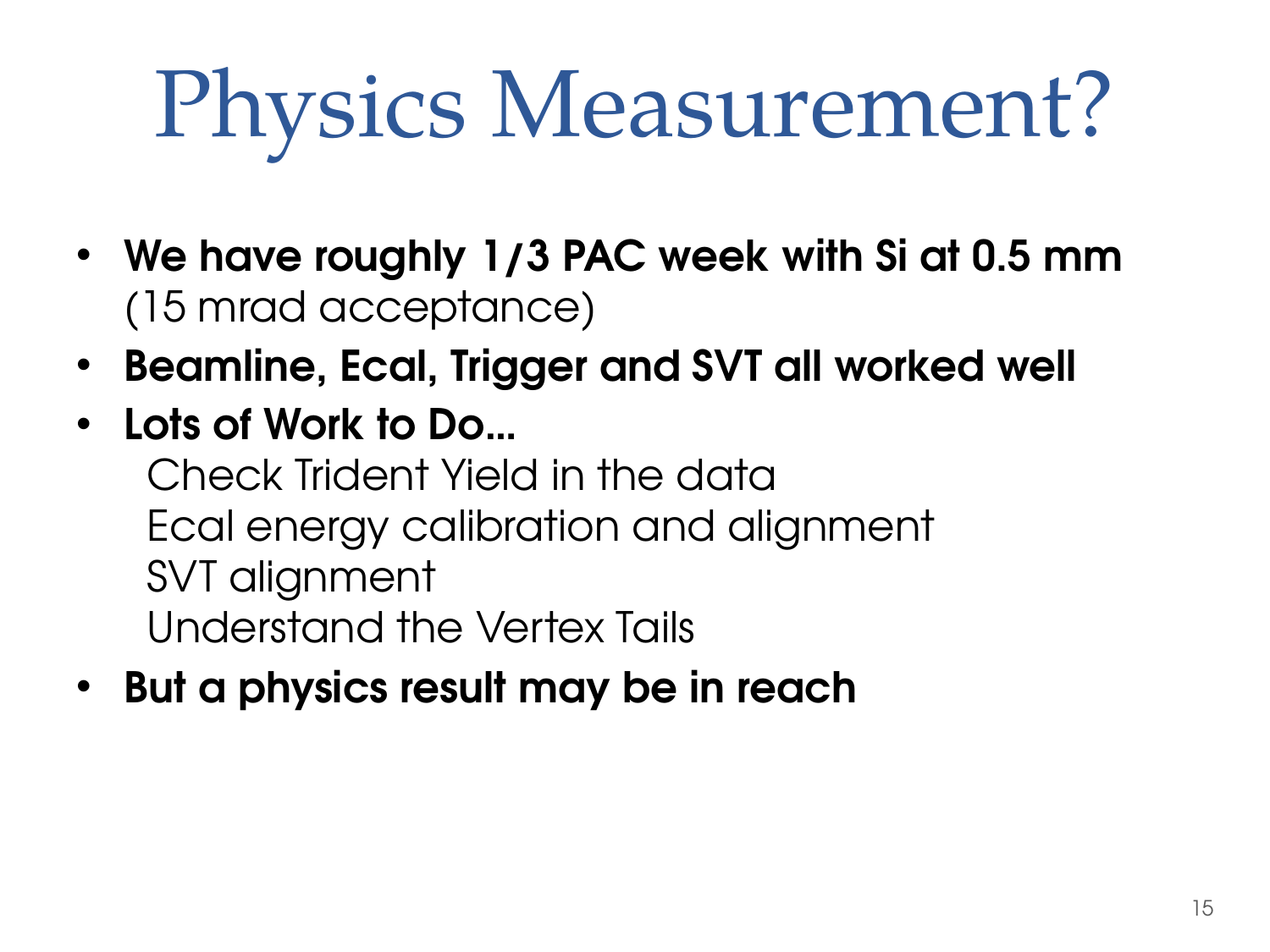

# Physics Measurement?
We have roughly 1/3 PAC week with Si at 0.5 mm
(15 mrad acceptance)
Beamline, Ecal, Trigger and SVT all worked well
Lots of Work to Do…
  Check Trident Yield in the data
  Ecal energy calibration and alignment
  SVT alignment
  Understand the Vertex Tails
But a physics result may be in reach
15